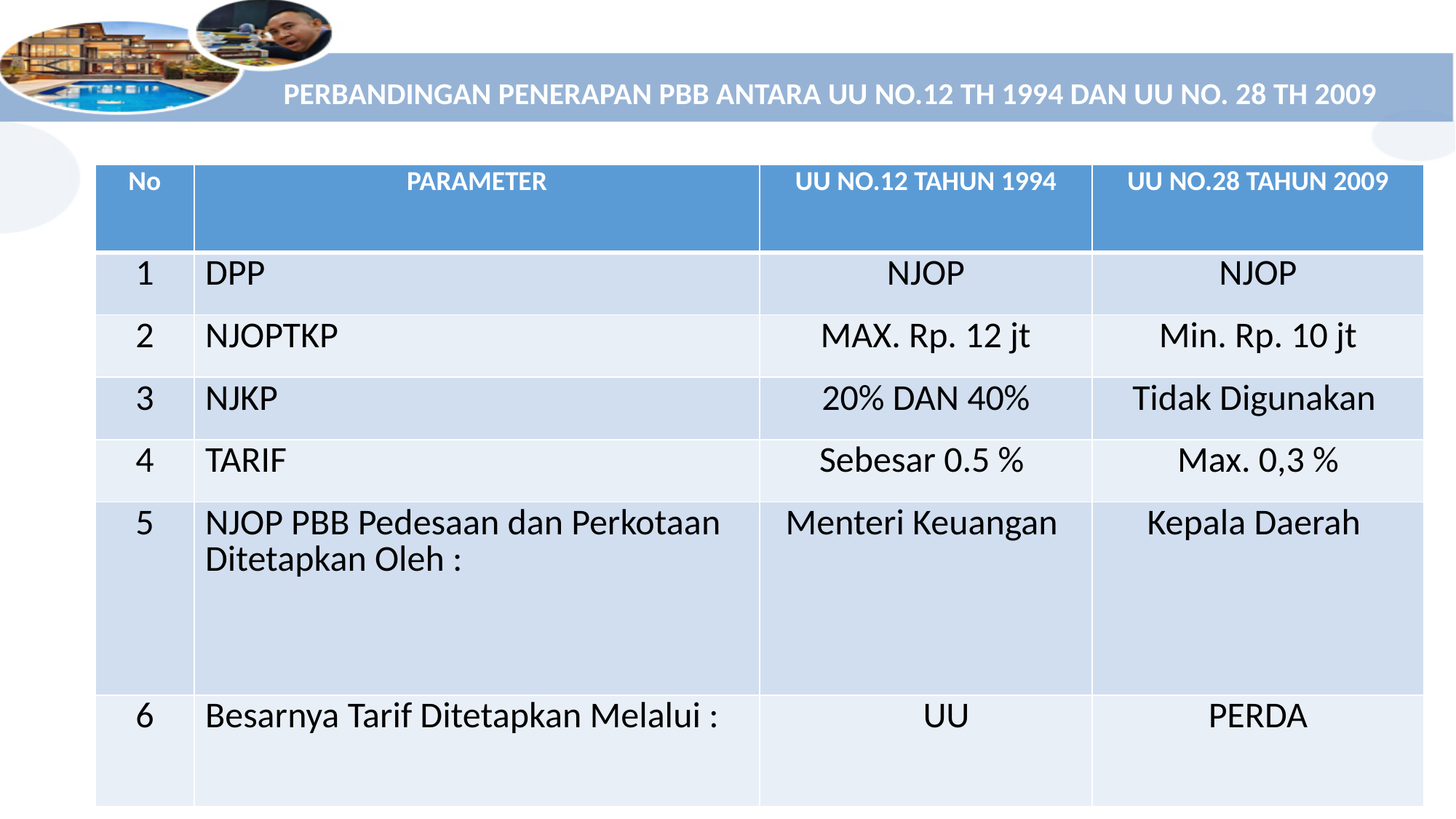

PERBANDINGAN PENERAPAN PBB ANTARA UU NO.12 TH 1994 DAN UU NO. 28 TH 2009
| No | PARAMETER | UU NO.12 TAHUN 1994 | UU NO.28 TAHUN 2009 |
| --- | --- | --- | --- |
| 1 | DPP | NJOP | NJOP |
| 2 | NJOPTKP | MAX. Rp. 12 jt | Min. Rp. 10 jt |
| 3 | NJKP | 20% DAN 40% | Tidak Digunakan |
| 4 | TARIF | Sebesar 0.5 % | Max. 0,3 % |
| 5 | NJOP PBB Pedesaan dan Perkotaan Ditetapkan Oleh : | Menteri Keuangan | Kepala Daerah |
| 6 | Besarnya Tarif Ditetapkan Melalui : | UU | PERDA |